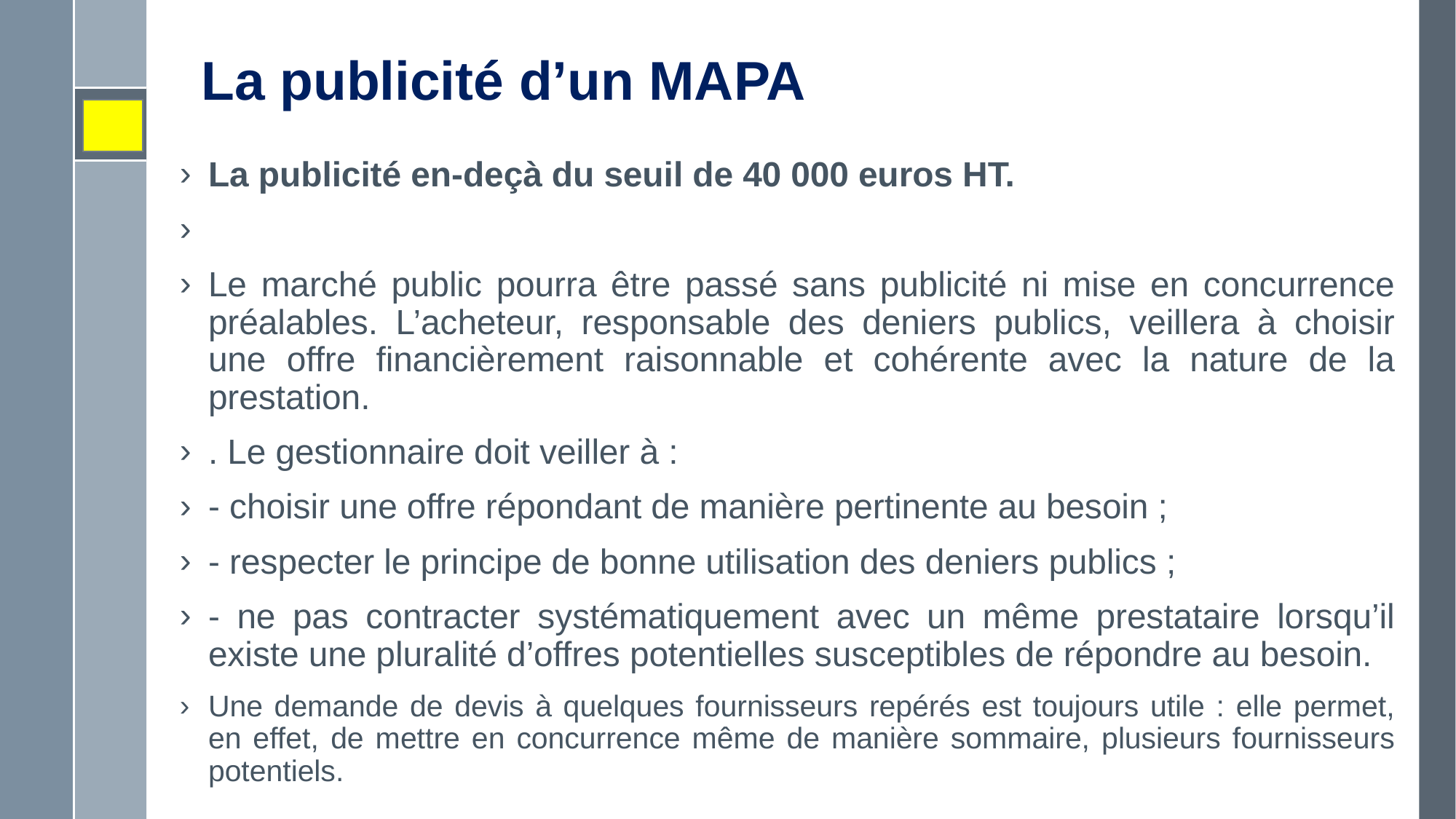

# La publicité d’un MAPA

La publicité en-deçà du seuil de 40 000 euros HT.

Le marché public pourra être passé sans publicité ni mise en concurrence préalables. L’acheteur, responsable des deniers publics, veillera à choisir une offre financièrement raisonnable et cohérente avec la nature de la prestation.
. Le gestionnaire doit veiller à :
- choisir une offre répondant de manière pertinente au besoin ;
- respecter le principe de bonne utilisation des deniers publics ;
- ne pas contracter systématiquement avec un même prestataire lorsqu’il existe une pluralité d’offres potentielles susceptibles de répondre au besoin.
Une demande de devis à quelques fournisseurs repérés est toujours utile : elle permet, en effet, de mettre en concurrence même de manière sommaire, plusieurs fournisseurs potentiels.